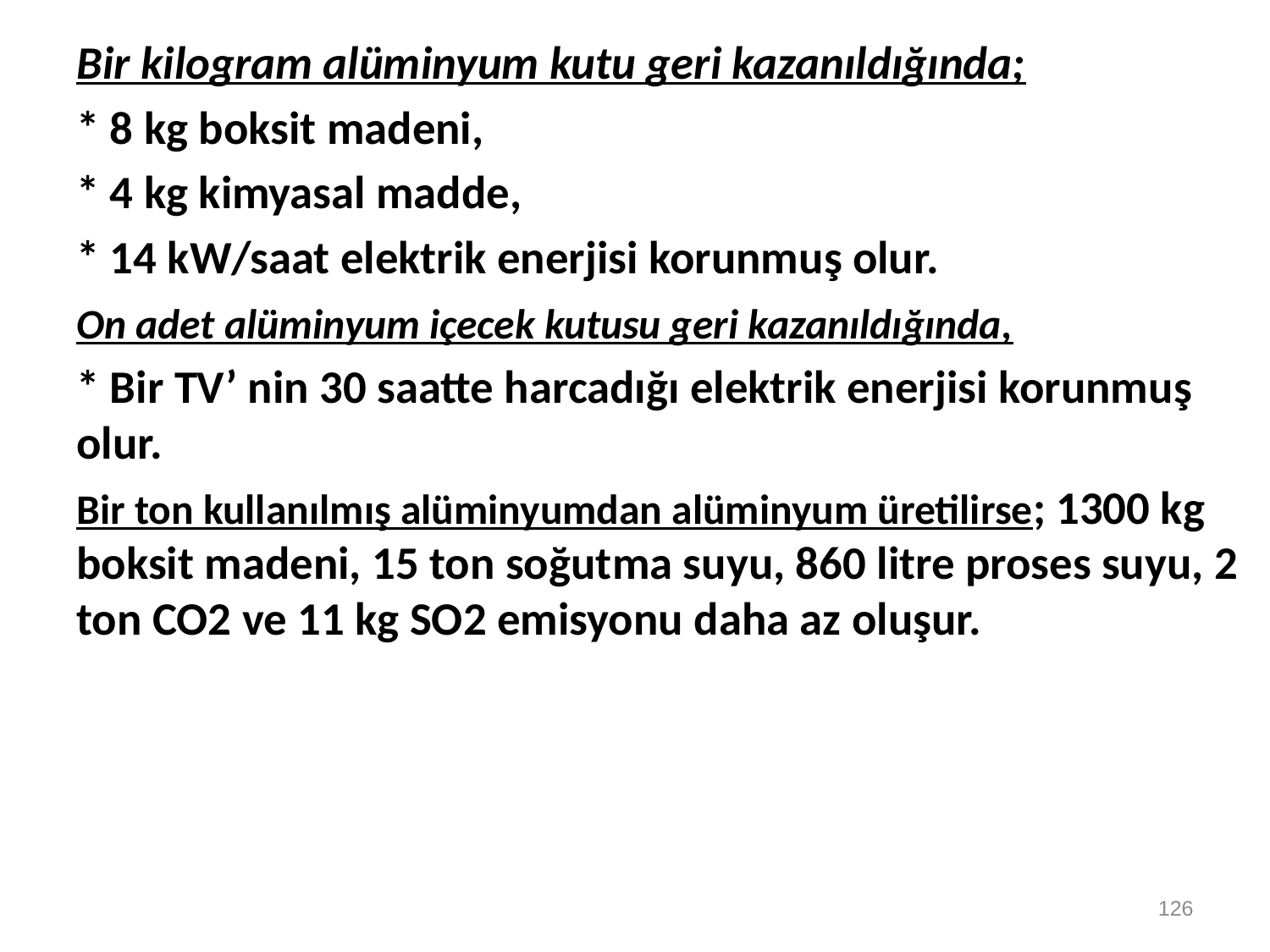

Bir kilogram alüminyum kutu geri kazanıldığında;
	* 8 kg boksit madeni,
	* 4 kg kimyasal madde,
	* 14 kW/saat elektrik enerjisi korunmuş olur.
	On adet alüminyum içecek kutusu geri kazanıldığında,
	* Bir TV’ nin 30 saatte harcadığı elektrik enerjisi korunmuş olur.
	Bir ton kullanılmış alüminyumdan alüminyum üretilirse; 1300 kg boksit madeni, 15 ton soğutma suyu, 860 litre proses suyu, 2 ton CO2 ve 11 kg SO2 emisyonu daha az oluşur.
126